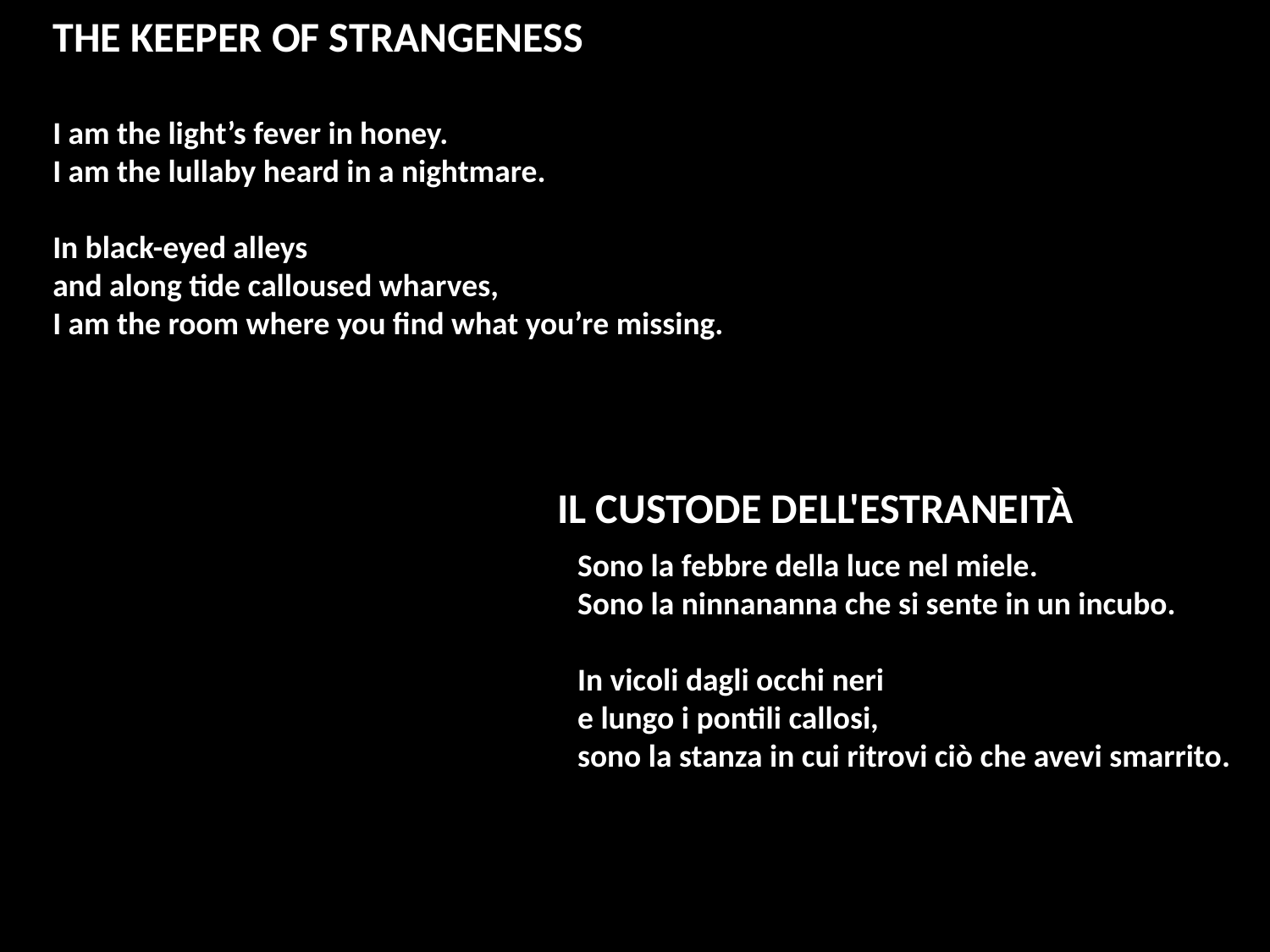

THE KEEPER OF STRANGENESS
I am the light’s fever in honey.
I am the lullaby heard in a nightmare.

In black-eyed alleys
and along tide calloused wharves,
I am the room where you find what you’re missing.

IL CUSTODE DELL'ESTRANEITÀ
Sono la febbre della luce nel miele.
Sono la ninnananna che si sente in un incubo.

In vicoli dagli occhi neri
e lungo i pontili callosi,
sono la stanza in cui ritrovi ciò che avevi smarrito.